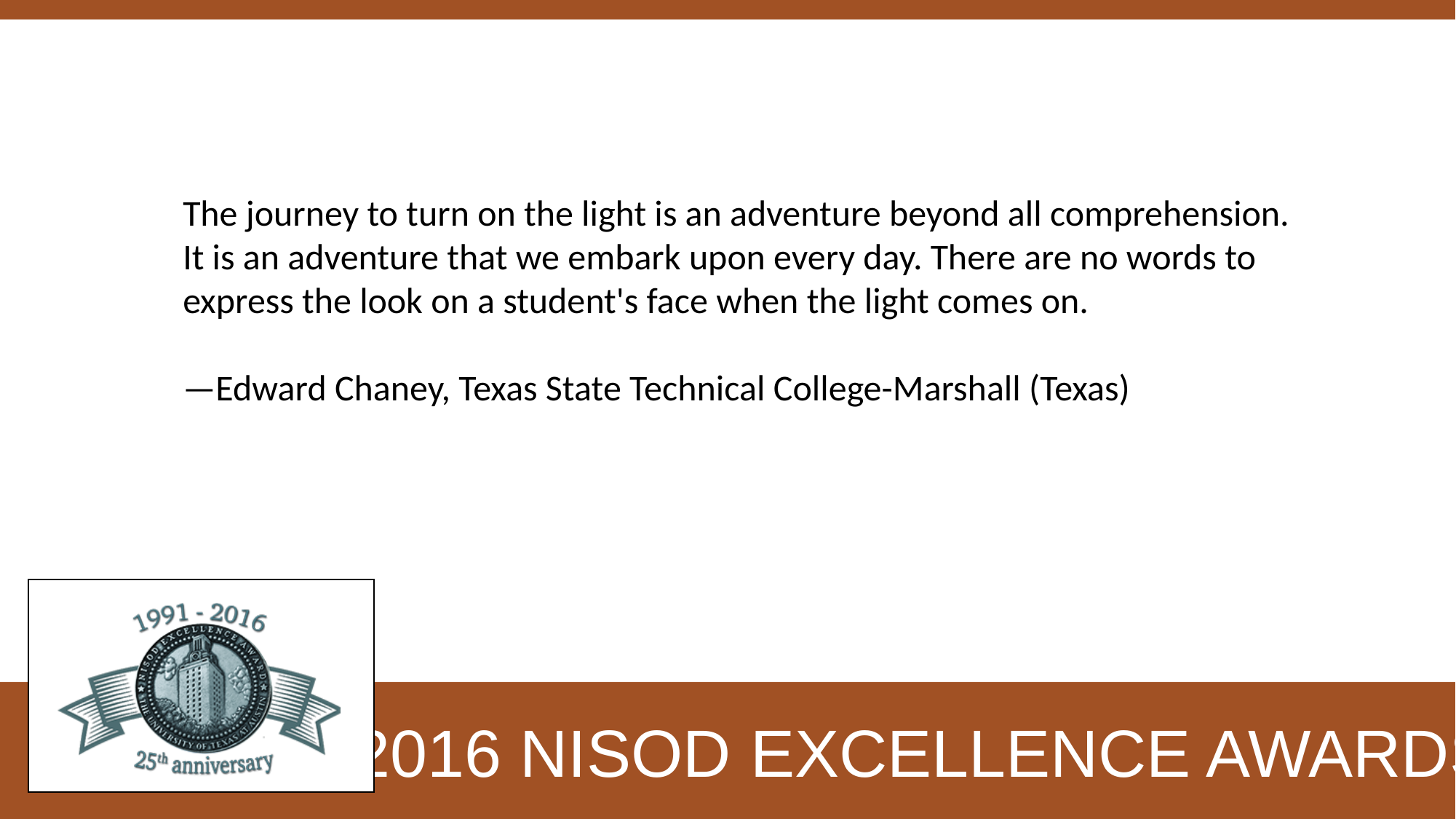

The journey to turn on the light is an adventure beyond all comprehension. It is an adventure that we embark upon every day. There are no words to express the look on a student's face when the light comes on.

—Edward Chaney, Texas State Technical College-Marshall (Texas)